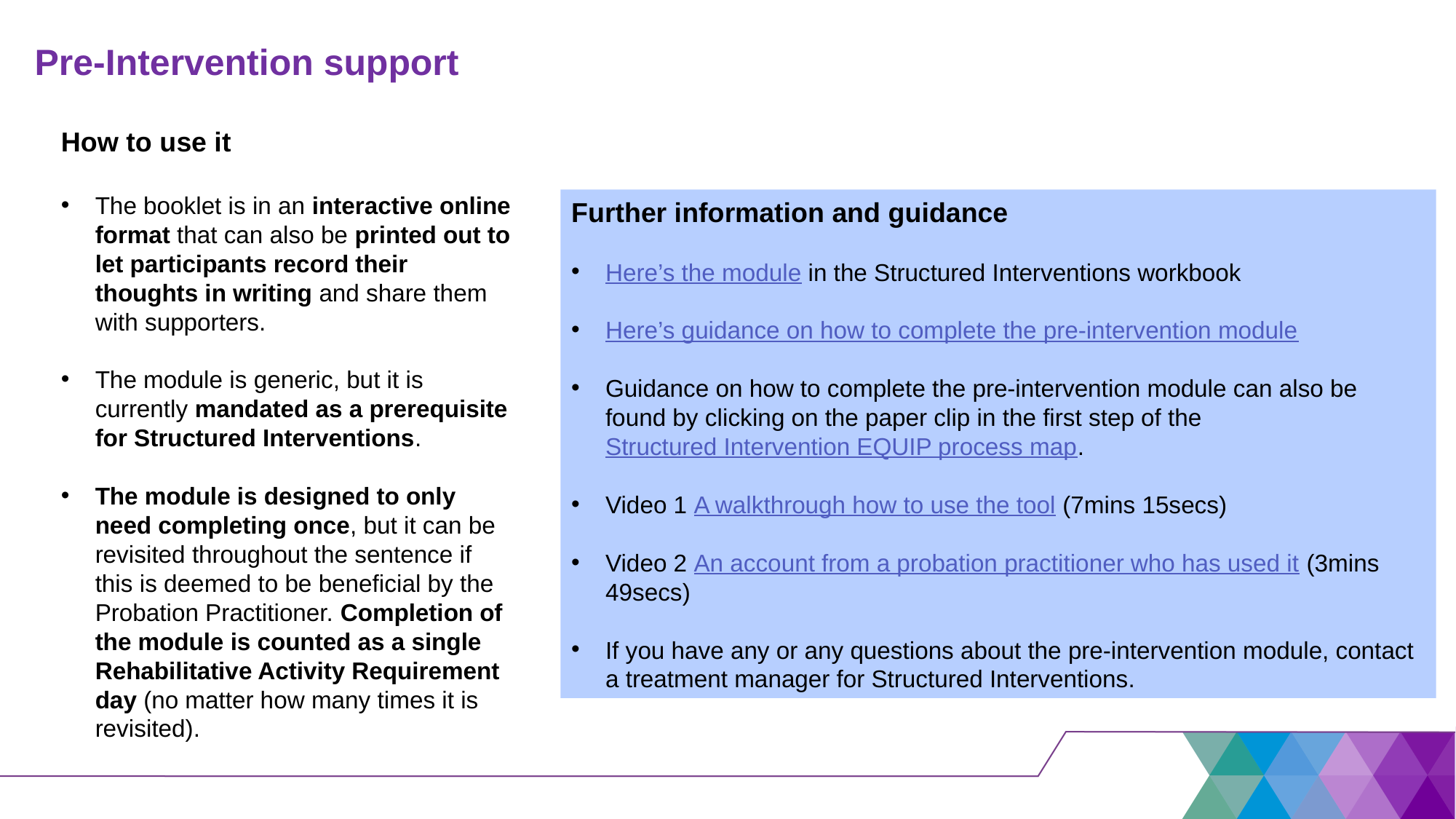

# Pre-Intervention support

How to use it

The booklet is in an interactive online format that can also be printed out to let participants record their thoughts in writing and share them with supporters.

The module is generic, but it is currently mandated as a prerequisite for Structured Interventions.

The module is designed to only need completing once, but it can be revisited throughout the sentence if this is deemed to be beneficial by the Probation Practitioner. Completion of the module is counted as a single Rehabilitative Activity Requirement day (no matter how many times it is revisited).

Further information and guidance

Here’s the module in the Structured Interventions workbook
Here’s guidance on how to complete the pre-intervention module

Guidance on how to complete the pre-intervention module can also be found by clicking on the paper clip in the first step of the Structured Intervention EQUIP process map.

Video 1 A walkthrough how to use the tool (7mins 15secs)

Video 2 An account from a probation practitioner who has used it (3mins 49secs)

If you have any or any questions about the pre-intervention module, contact a treatment manager for Structured Interventions.